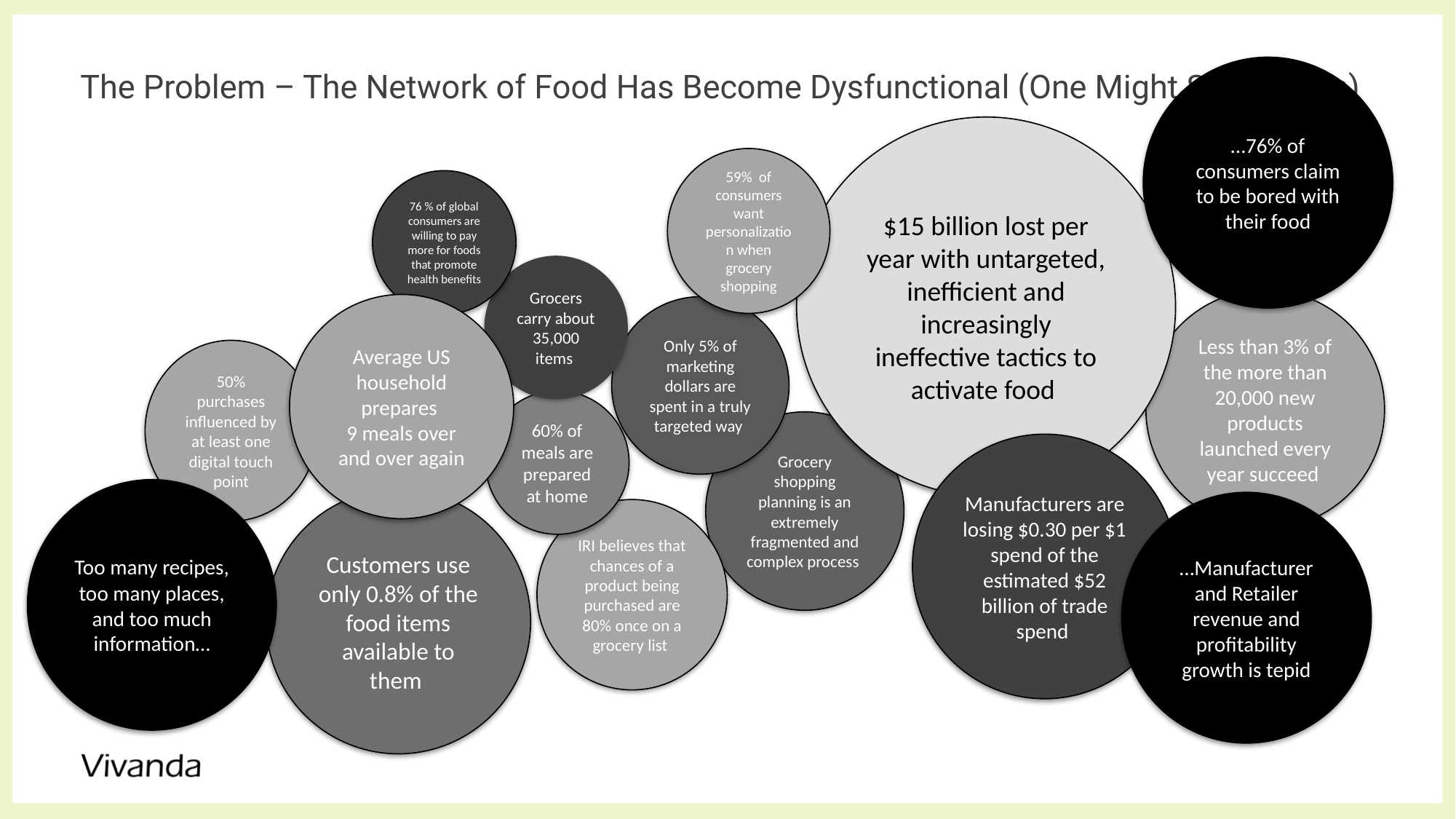

# The Problem – The Network of Food Has Become Dysfunctional (One Might Say Broken)
…76% of consumers claim to be bored with their food
$15 billion lost per year with untargeted, inefficient and increasingly ineffective tactics to activate food
59%  of consumers want personalization when grocery shopping
76 % of global consumers are willing to pay more for foods that promote health benefits
Grocers carry about 35,000 items
Less than 3% of the more than 20,000 new products launched every year succeed
Average US household prepares
9 meals over and over again
Only 5% of marketing dollars are spent in a truly targeted way
50% purchases influenced by at least one digital touch point
60% of meals are prepared at home
Grocery shopping planning is an extremely fragmented and complex process
Manufacturers are losing $0.30 per $1 spend of the estimated $52 billion of trade spend
Too many recipes, too many places, and too much information…
Customers use only 0.8% of the food items available to them
…Manufacturer and Retailer revenue and profitability growth is tepid
IRI believes that chances of a product being purchased are 80% once on a grocery list